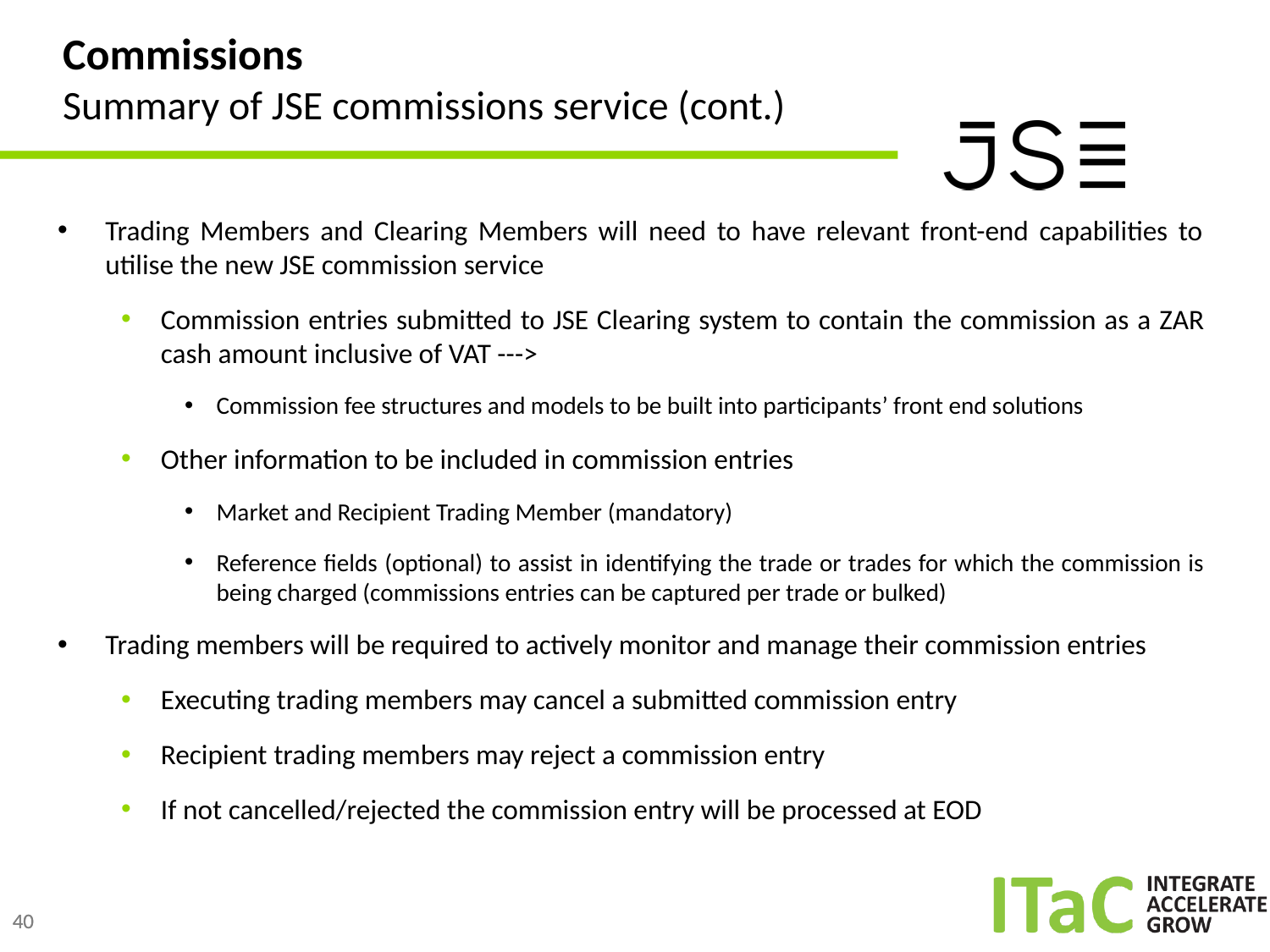

# Commissions Summary of JSE commissions service (cont.)
Trading Members and Clearing Members will need to have relevant front-end capabilities to utilise the new JSE commission service
Commission entries submitted to JSE Clearing system to contain the commission as a ZAR cash amount inclusive of VAT --->
Commission fee structures and models to be built into participants’ front end solutions
Other information to be included in commission entries
Market and Recipient Trading Member (mandatory)
Reference fields (optional) to assist in identifying the trade or trades for which the commission is being charged (commissions entries can be captured per trade or bulked)
Trading members will be required to actively monitor and manage their commission entries
Executing trading members may cancel a submitted commission entry
Recipient trading members may reject a commission entry
If not cancelled/rejected the commission entry will be processed at EOD